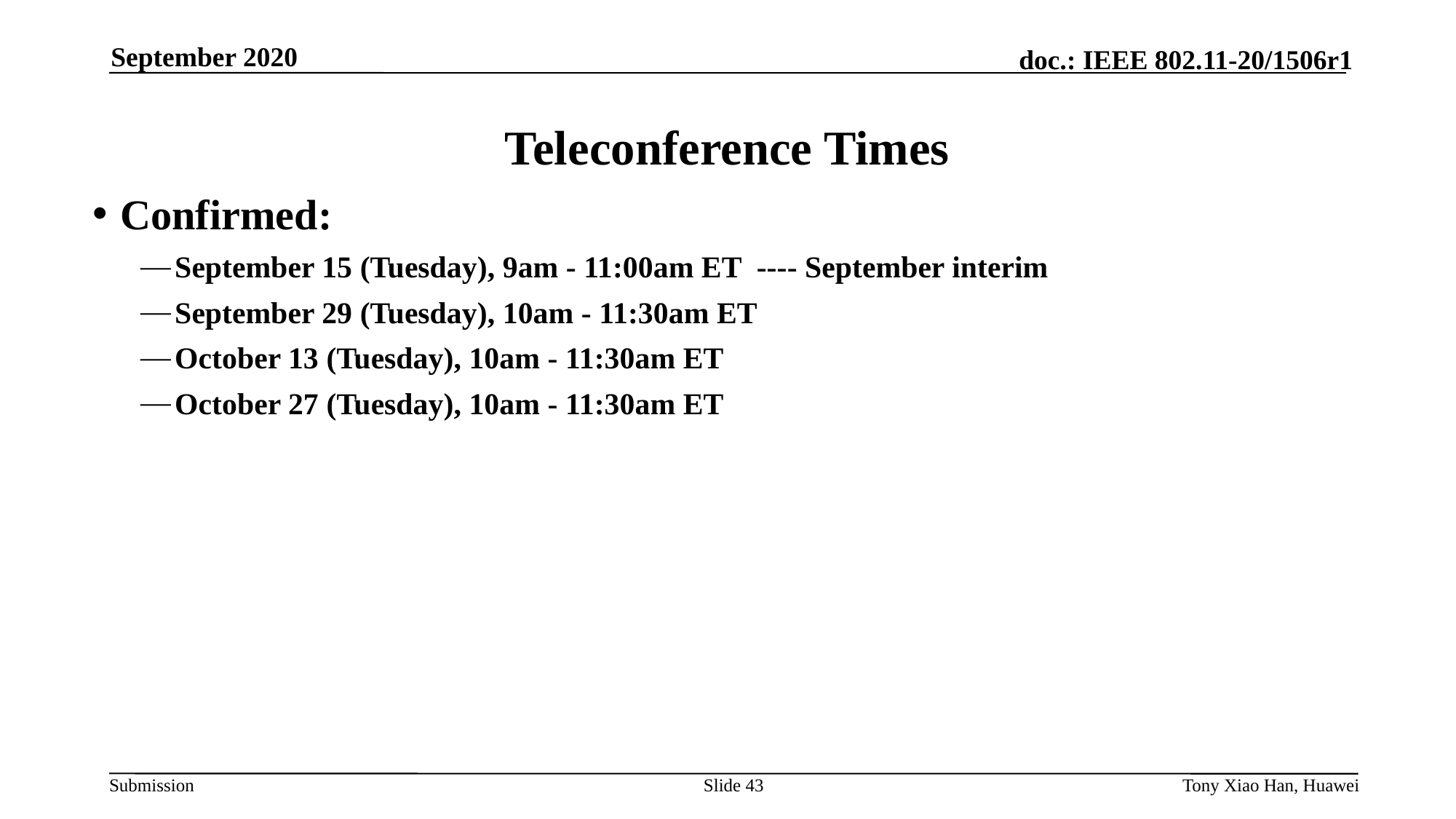

September 2020
# Teleconference Times
Confirmed:
September 15 (Tuesday), 9am - 11:00am ET  ---- September interim
September 29 (Tuesday), 10am - 11:30am ET
October 13 (Tuesday), 10am - 11:30am ET
October 27 (Tuesday), 10am - 11:30am ET

Slide 43
Tony Xiao Han, Huawei